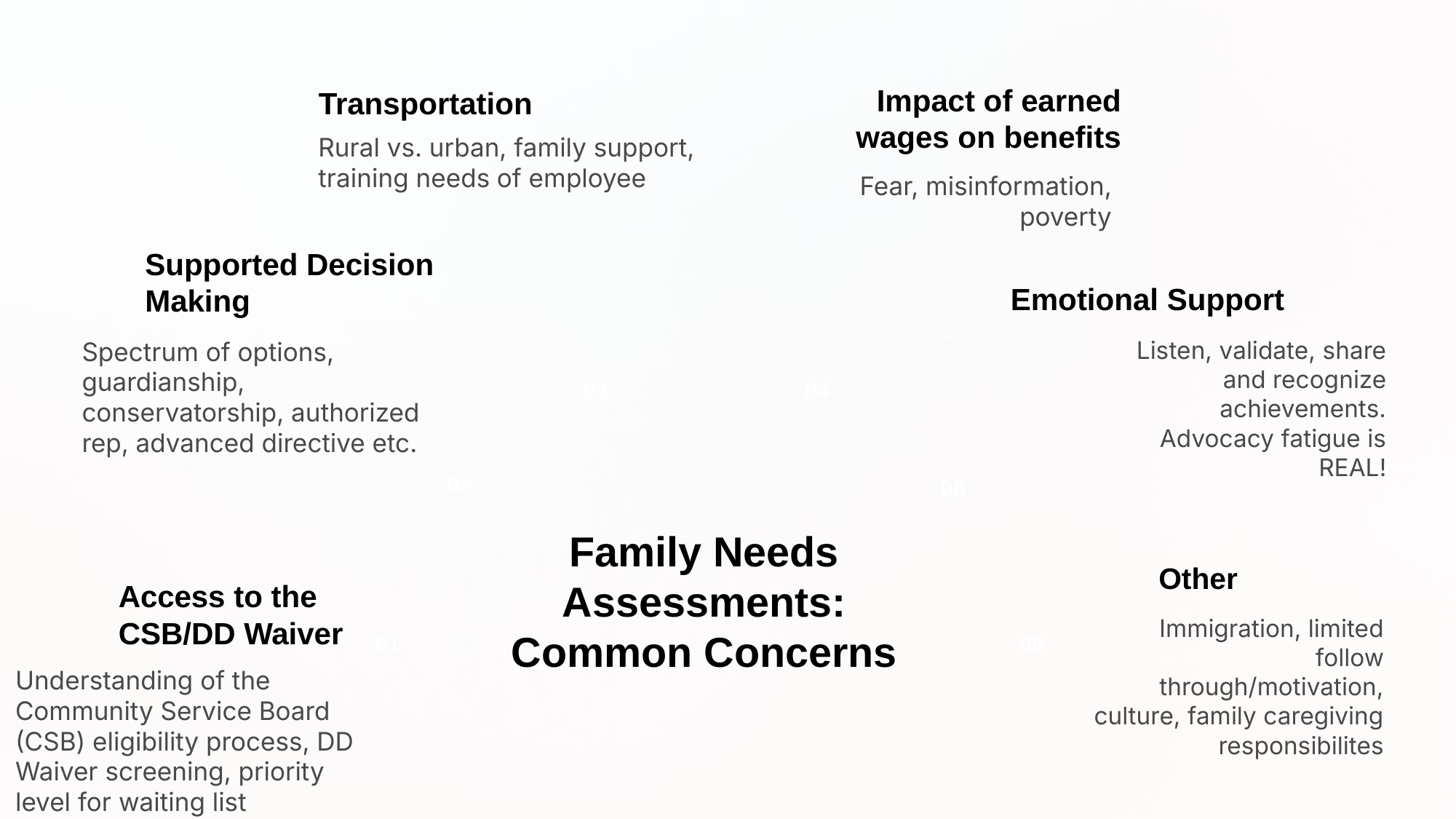

Impact of earned wages on benefits
Transportation

Rural vs. urban, family support, training needs of employee
Fear, misinformation, poverty

Supported Decision Making

Emotional Support
Listen, validate, share and recognize achievements. Advocacy fatigue is REAL!
Spectrum of options, guardianship, conservatorship, authorized rep, advanced directive etc.

03
04

02
05

Family Needs Assessments:
Common Concerns
Other

Access to the CSB/DD Waiver

Immigration, limited follow through/motivation, culture, family caregiving responsibilites
01
06
Understanding of the Community Service Board  (CSB) eligibility process, DD Waiver screening, priority level for waiting list